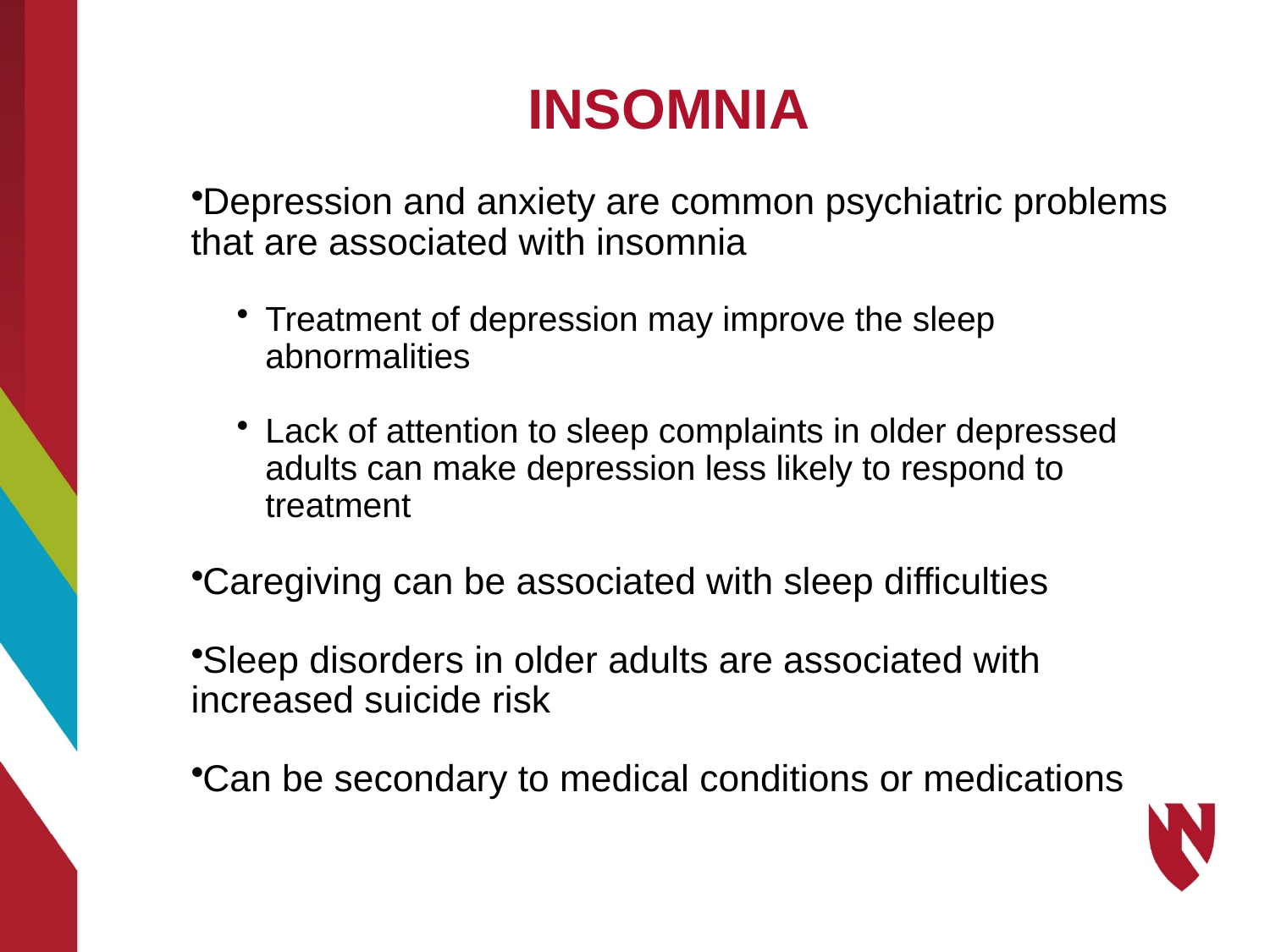

# INSOMNIA
Depression and anxiety are common psychiatric problems that are associated with insomnia
Treatment of depression may improve the sleep abnormalities
Lack of attention to sleep complaints in older depressed adults can make depression less likely to respond to treatment
Caregiving can be associated with sleep difficulties
Sleep disorders in older adults are associated with increased suicide risk
Can be secondary to medical conditions or medications